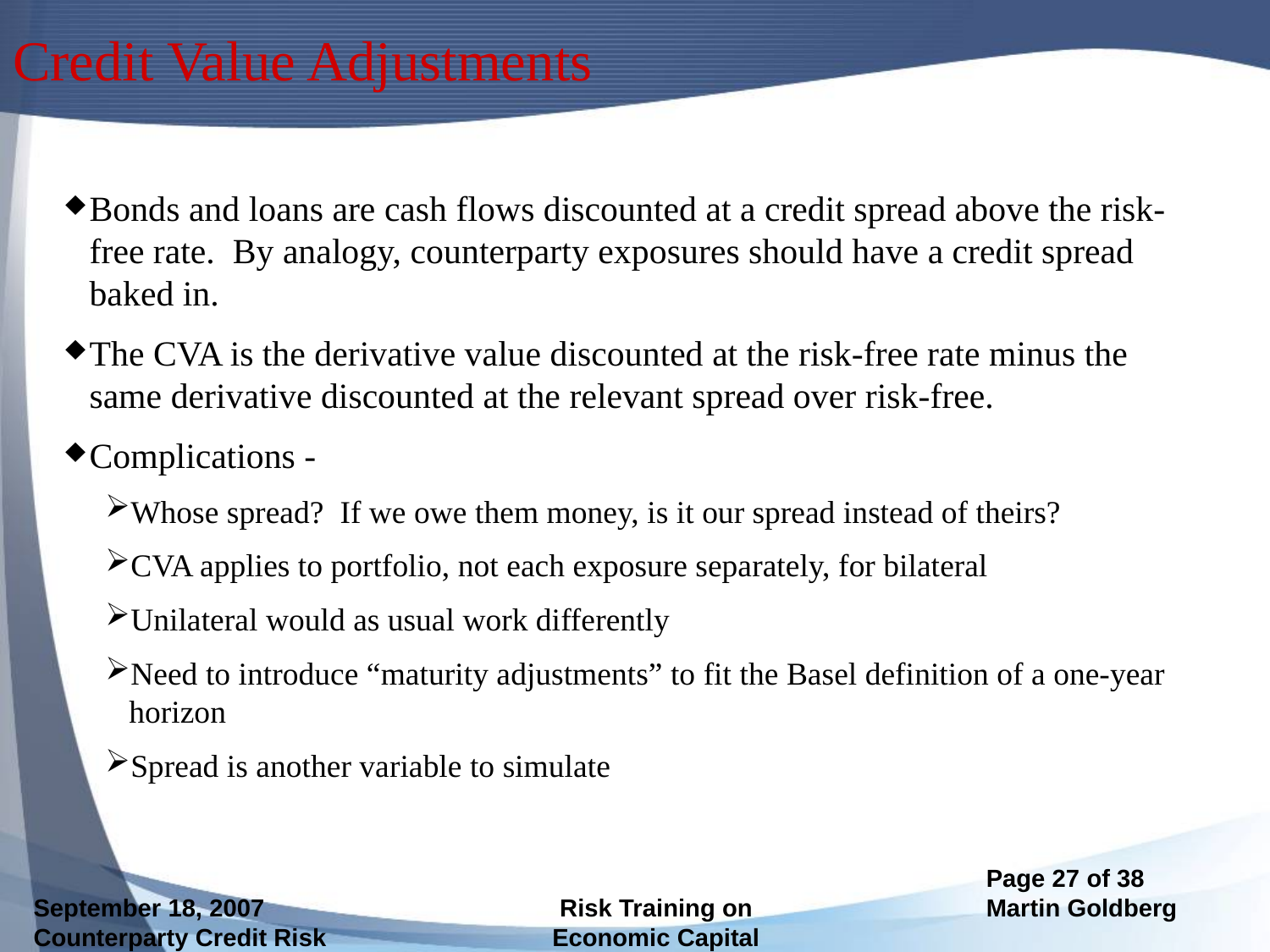

# Credit Value Adjustments
Bonds and loans are cash flows discounted at a credit spread above the risk-free rate.  By analogy, counterparty exposures should have a credit spread baked in.
The CVA is the derivative value discounted at the risk-free rate minus the same derivative discounted at the relevant spread over risk-free.
Complications -
Whose spread?  If we owe them money, is it our spread instead of theirs?
CVA applies to portfolio, not each exposure separately, for bilateral
Unilateral would as usual work differently
Need to introduce “maturity adjustments” to fit the Basel definition of a one-year horizon
Spread is another variable to simulate